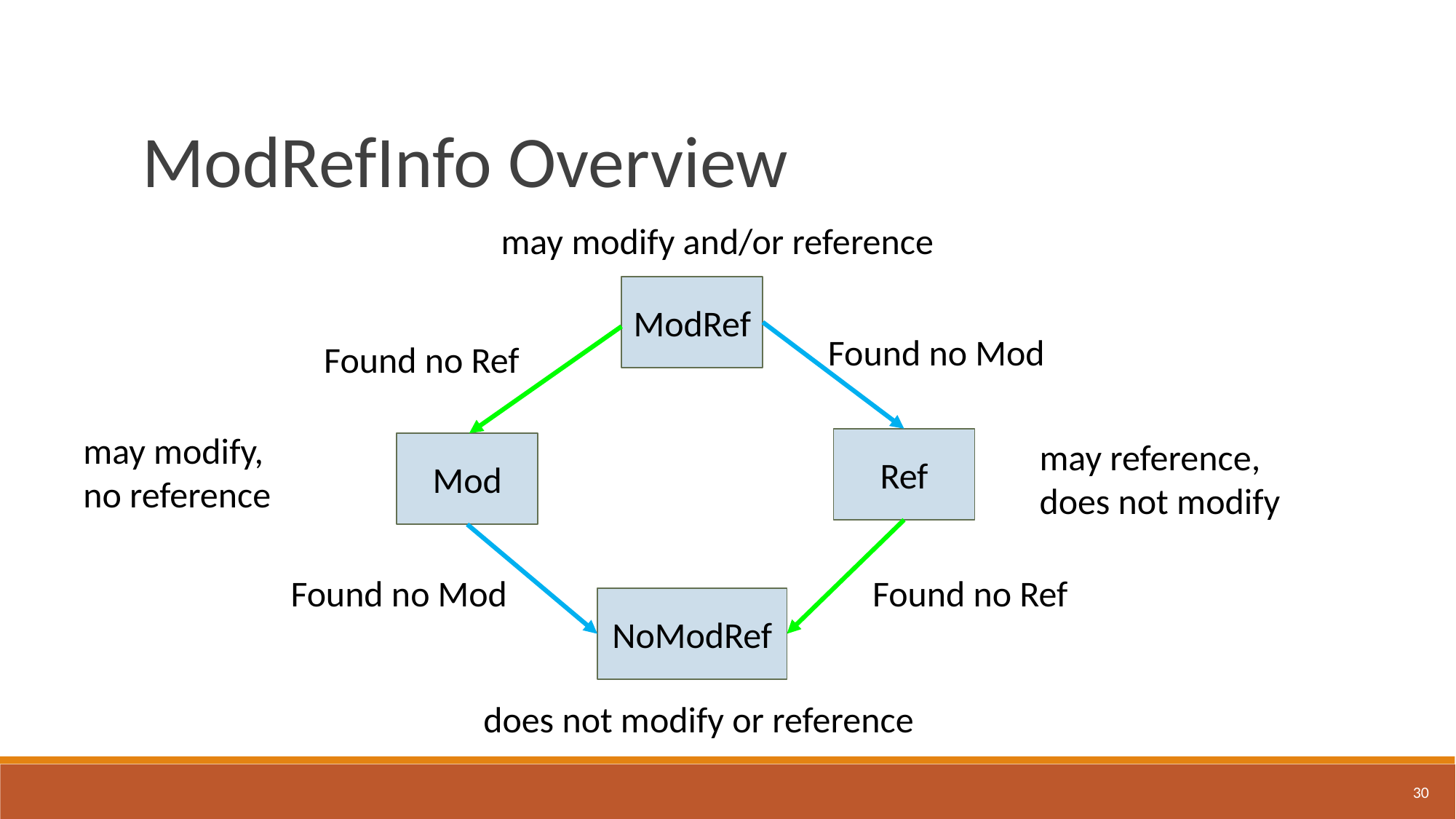

ModRefInfo Overview
may modify and/or reference
ModRef
Found no Mod
Found no Ref

may modify,
no reference
Ref
may reference,
does not modify
Mod

Found no Mod
Found no Ref
NoModRef
does not modify or reference
30